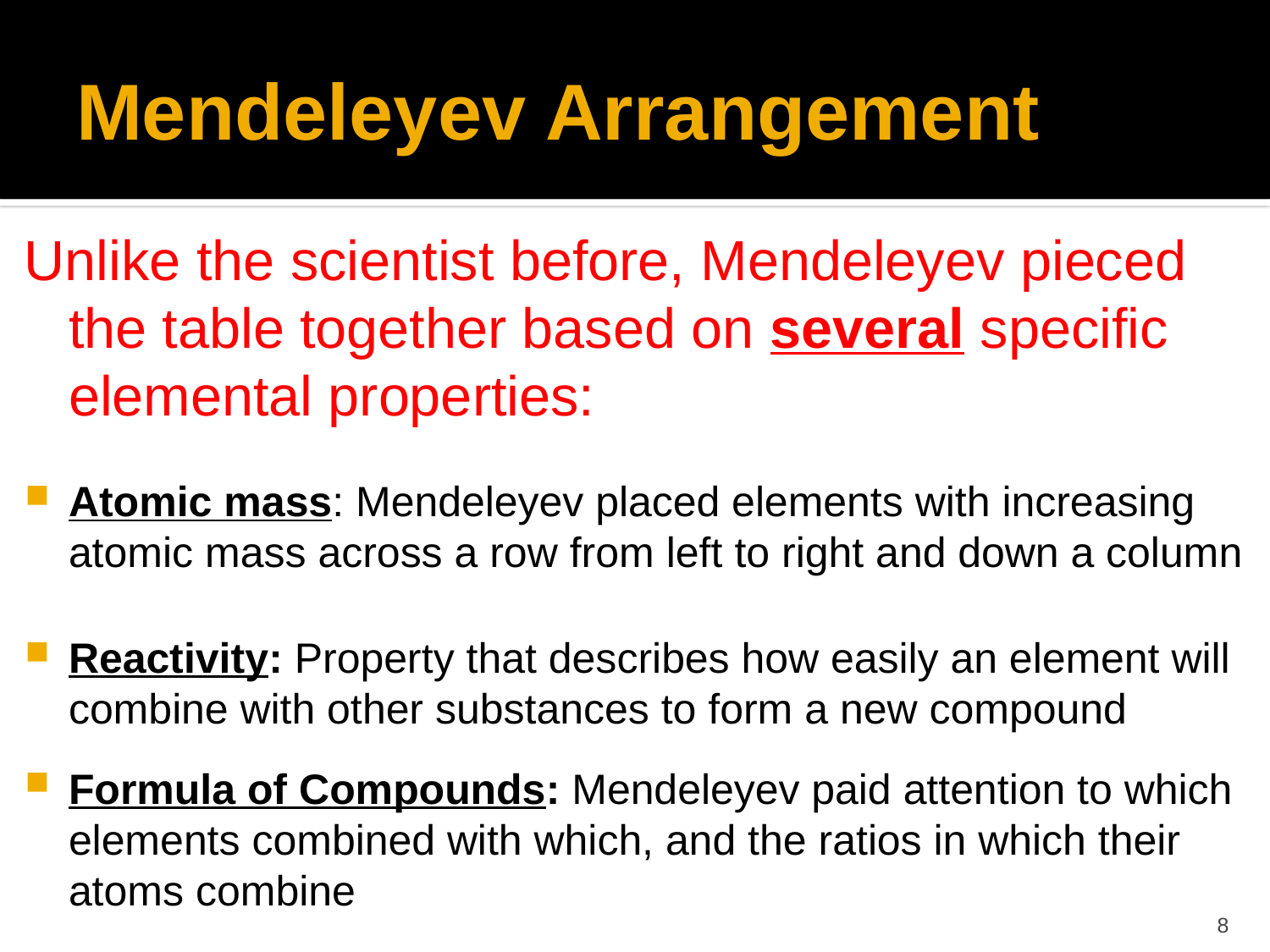

# Mendeleyev Arrangement
Unlike the scientist before, Mendeleyev pieced the table together based on several specific elemental properties:

Atomic mass: Mendeleyev placed elements with increasing atomic mass across a row from left to right and down a column

Reactivity: Property that describes how easily an element will combine with other substances to form a new compound

Formula of Compounds: Mendeleyev paid attention to which elements combined with which, and the ratios in which their atoms combine

8